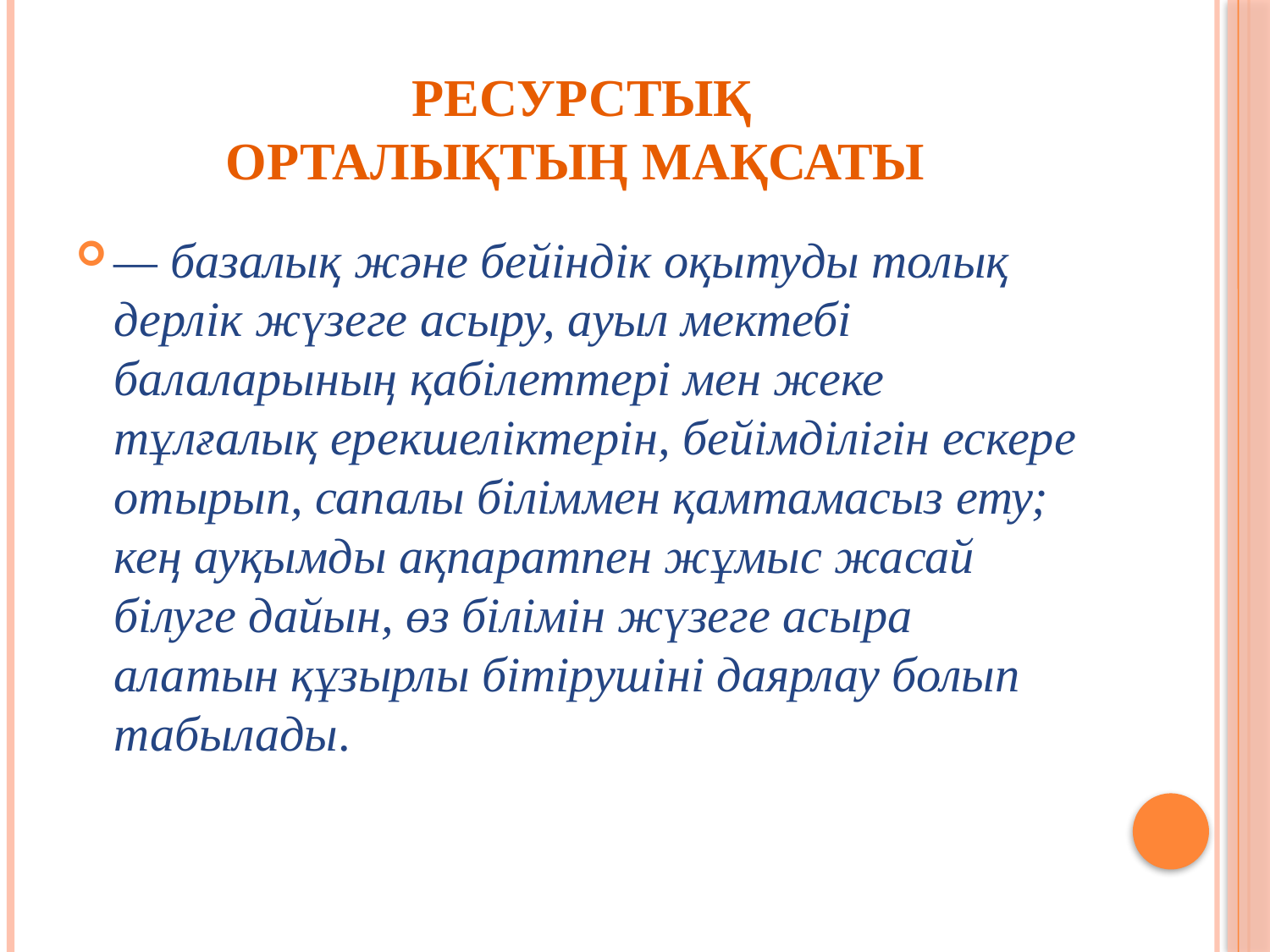

# Ресурстық орталықтың мақсаты
— базалық және бейіндік оқытуды толық дерлік жүзеге асыру, ауыл мектебі балаларының қабілеттері мен жеке тұлғалық ерекшеліктерін, бейімділігін ескере отырып, сапалы біліммен қамтамасыз ету; кең ауқымды ақпаратпен жұмыс жасай білуге дайын, өз білімін жүзеге асыра алатын құзырлы бітірушіні даярлау болып табылады.